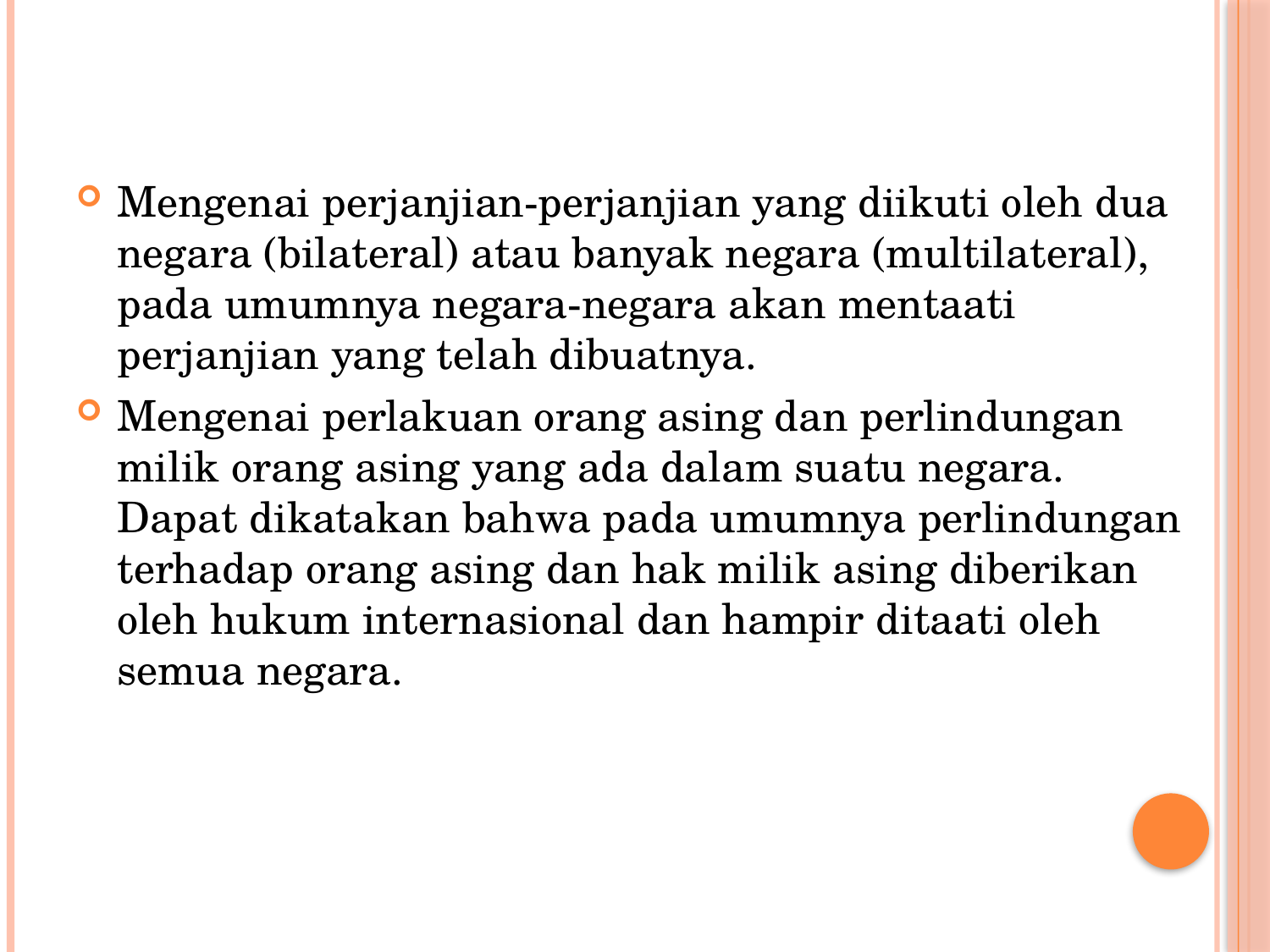

#
Mengenai perjanjian-perjanjian yang diikuti oleh dua negara (bilateral) atau banyak negara (multilateral), pada umumnya negara-negara akan mentaati perjanjian yang telah dibuatnya.
Mengenai perlakuan orang asing dan perlindungan milik orang asing yang ada dalam suatu negara. Dapat dikatakan bahwa pada umumnya perlindungan terhadap orang asing dan hak milik asing diberikan oleh hukum internasional dan hampir ditaati oleh semua negara.